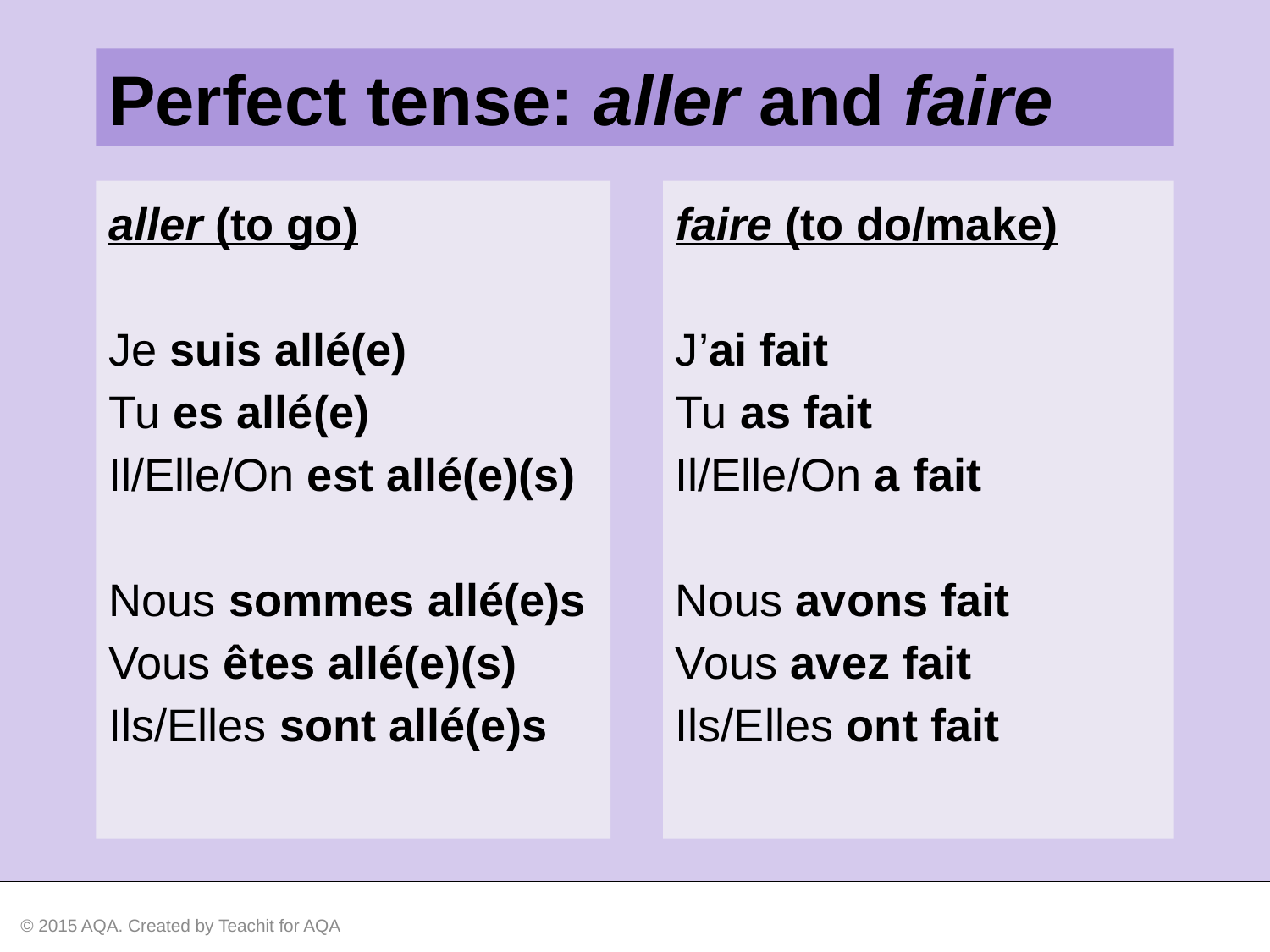

Perfect tense: aller and faire
aller (to go)

Je suis allé(e)
Tu es allé(e)
Il/Elle/On est allé(e)(s)

Nous sommes allé(e)s
Vous êtes allé(e)(s)
Ils/Elles sont allé(e)s
faire (to do/make)

J’ai fait
Tu as fait
Il/Elle/On a fait

Nous avons fait
Vous avez fait
Ils/Elles ont fait